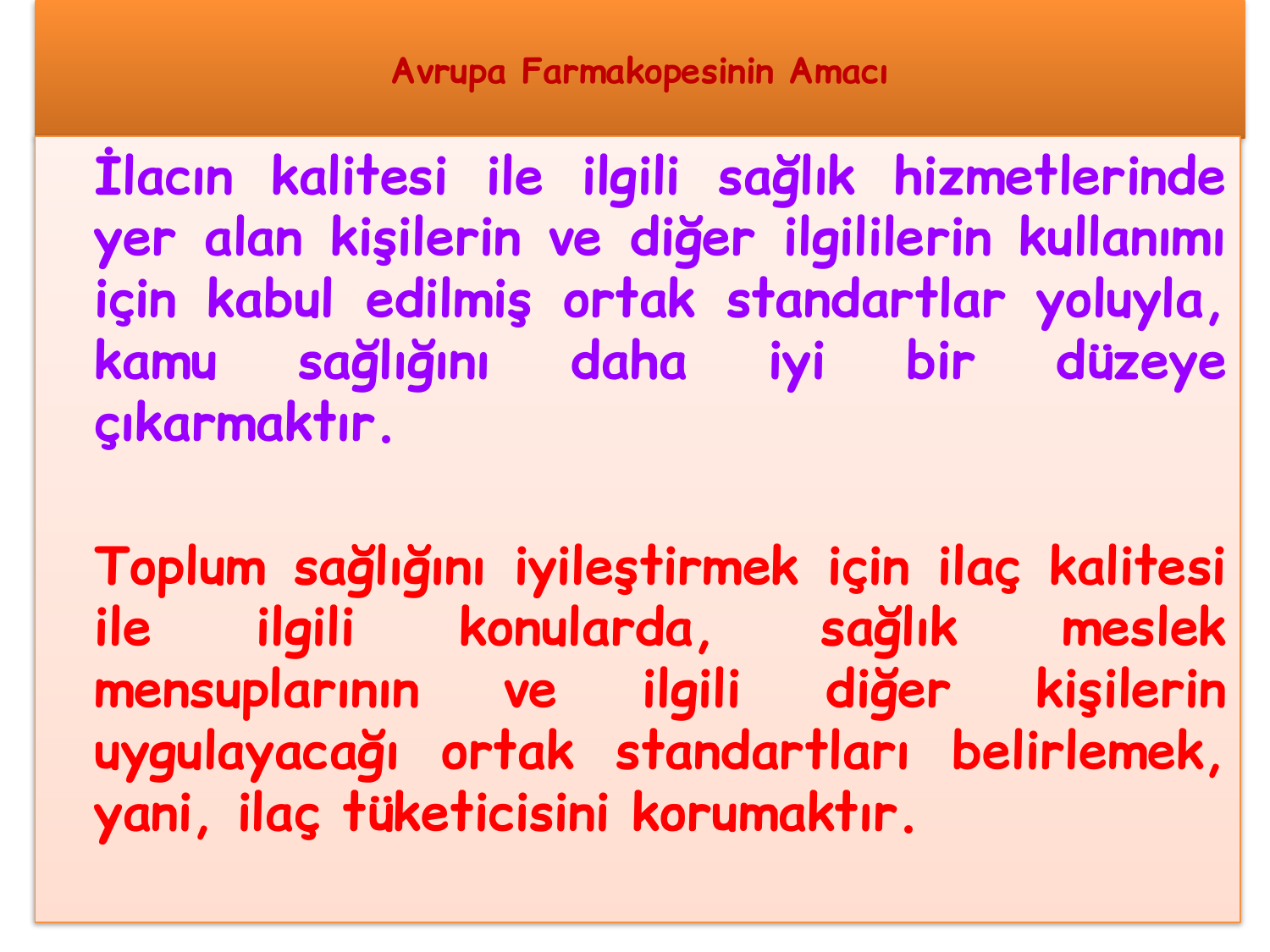

# Avrupa Farmakopesinin Amacı
		İlacın kalitesi ile ilgili sağlık hizmetlerinde yer alan kişilerin ve diğer ilgililerin kullanımı için kabul edilmiş ortak standartlar yoluyla, kamu sağlığını daha iyi bir düzeye çıkarmaktır.

		Toplum sağlığını iyileştirmek için ilaç kalitesi ile ilgili konularda, sağlık meslek mensuplarının ve ilgili diğer kişilerin uygulayacağı ortak standartları belirlemek, yani, ilaç tüketicisini korumaktır.